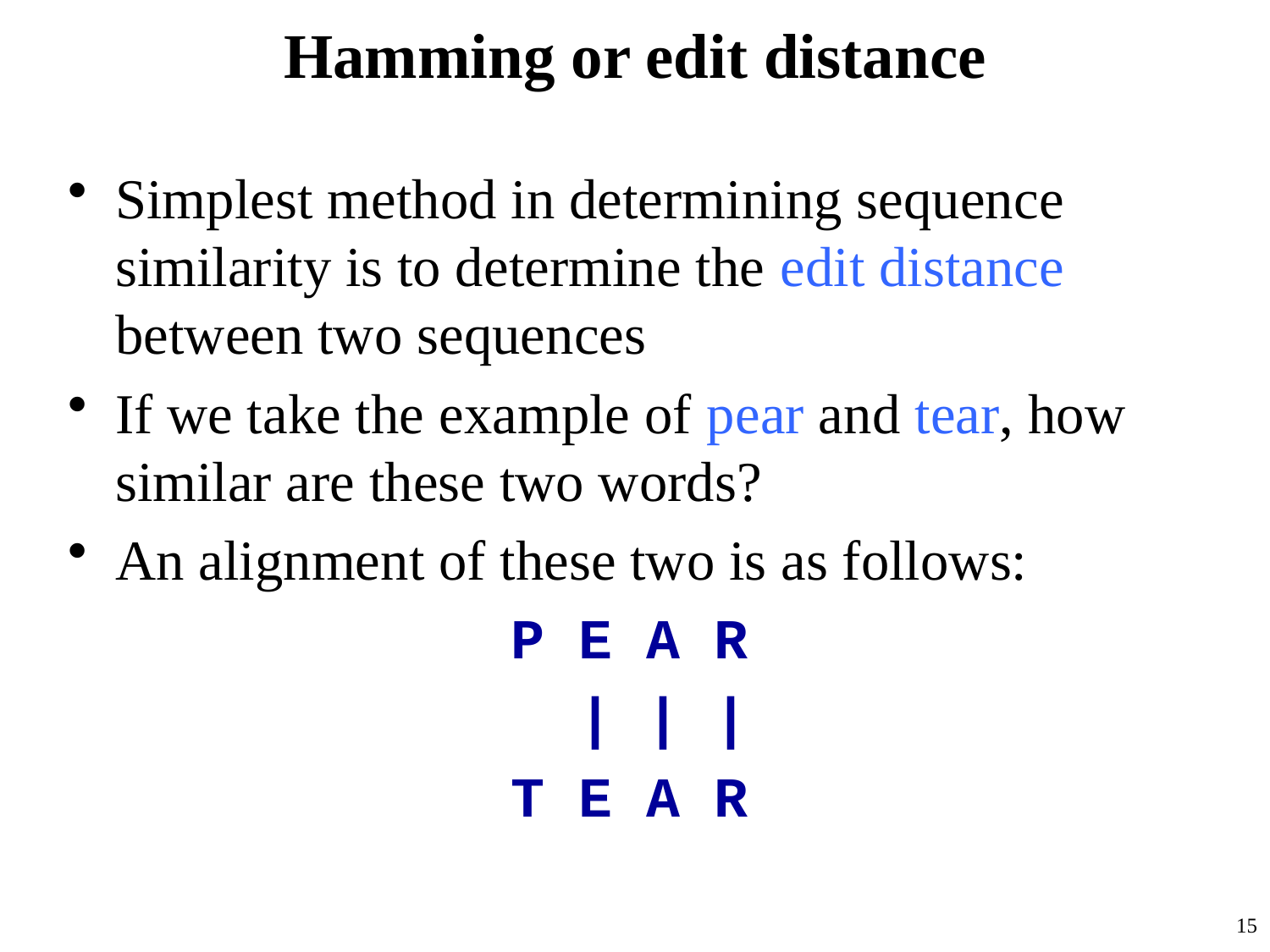

# Hamming or edit distance
Simplest method in determining sequence similarity is to determine the edit distance between two sequences
If we take the example of pear and tear, how similar are these two words?
An alignment of these two is as follows:
P E A R
  | | |
T E A R

15